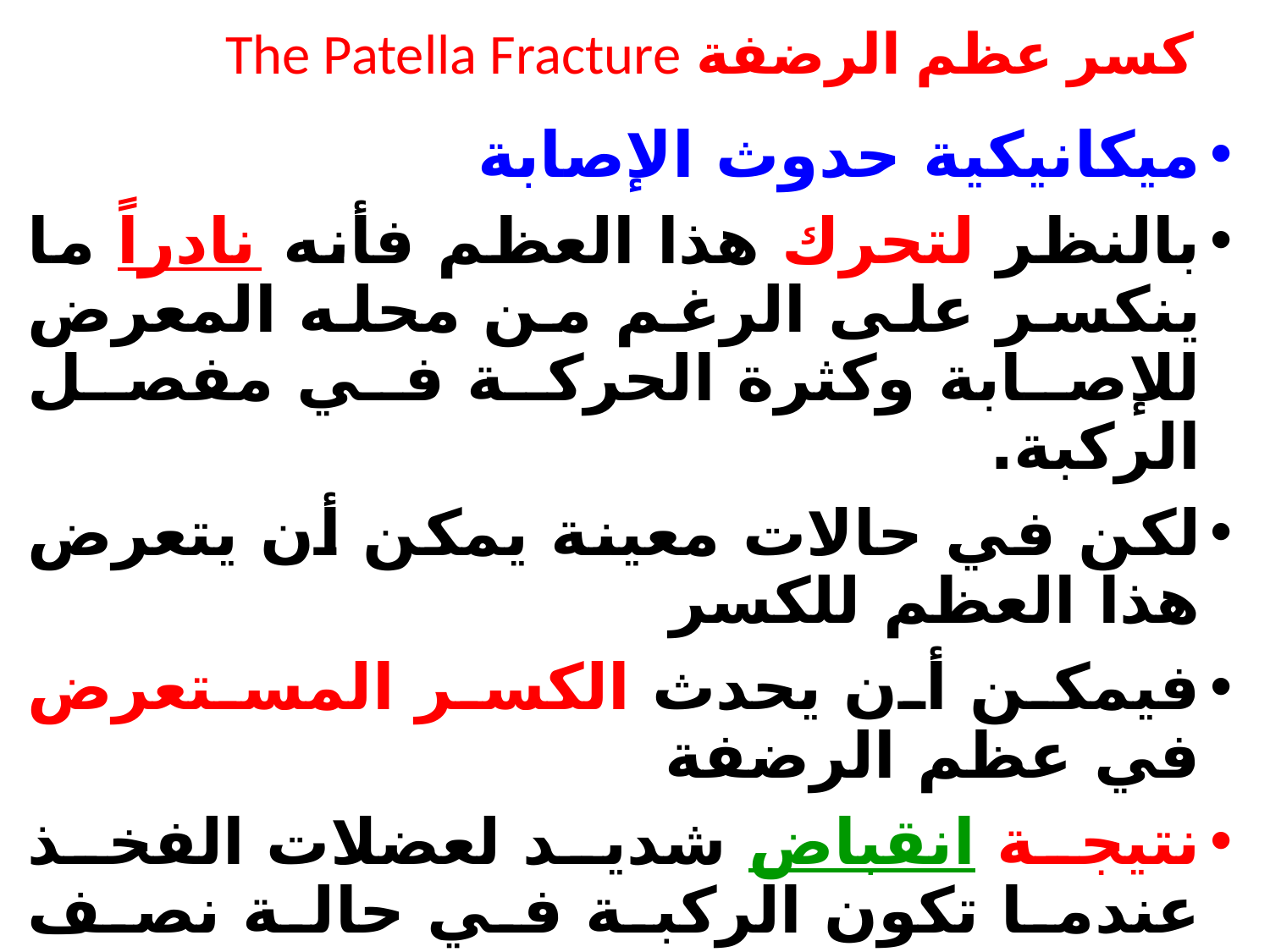

# كسر عظم الرضفة The Patella Fracture
ميكانيكية حدوث الإصابة
بالنظر لتحرك هذا العظم فأنه نادراً ما ينكسر على الرغم من محله المعرض للإصابة وكثرة الحركة في مفصل الركبة.
لكن في حالات معينة يمكن أن يتعرض هذا العظم للكسر
فيمكن أن يحدث الكسر المستعرض في عظم الرضفة
نتيجة انقباض شديد لعضلات الفخذ عندما تكون الركبة في حالة نصف انثناء وذلك
نتيجة تَصادم الرضفة بالطرف الأسفل لعظم الفخذ.